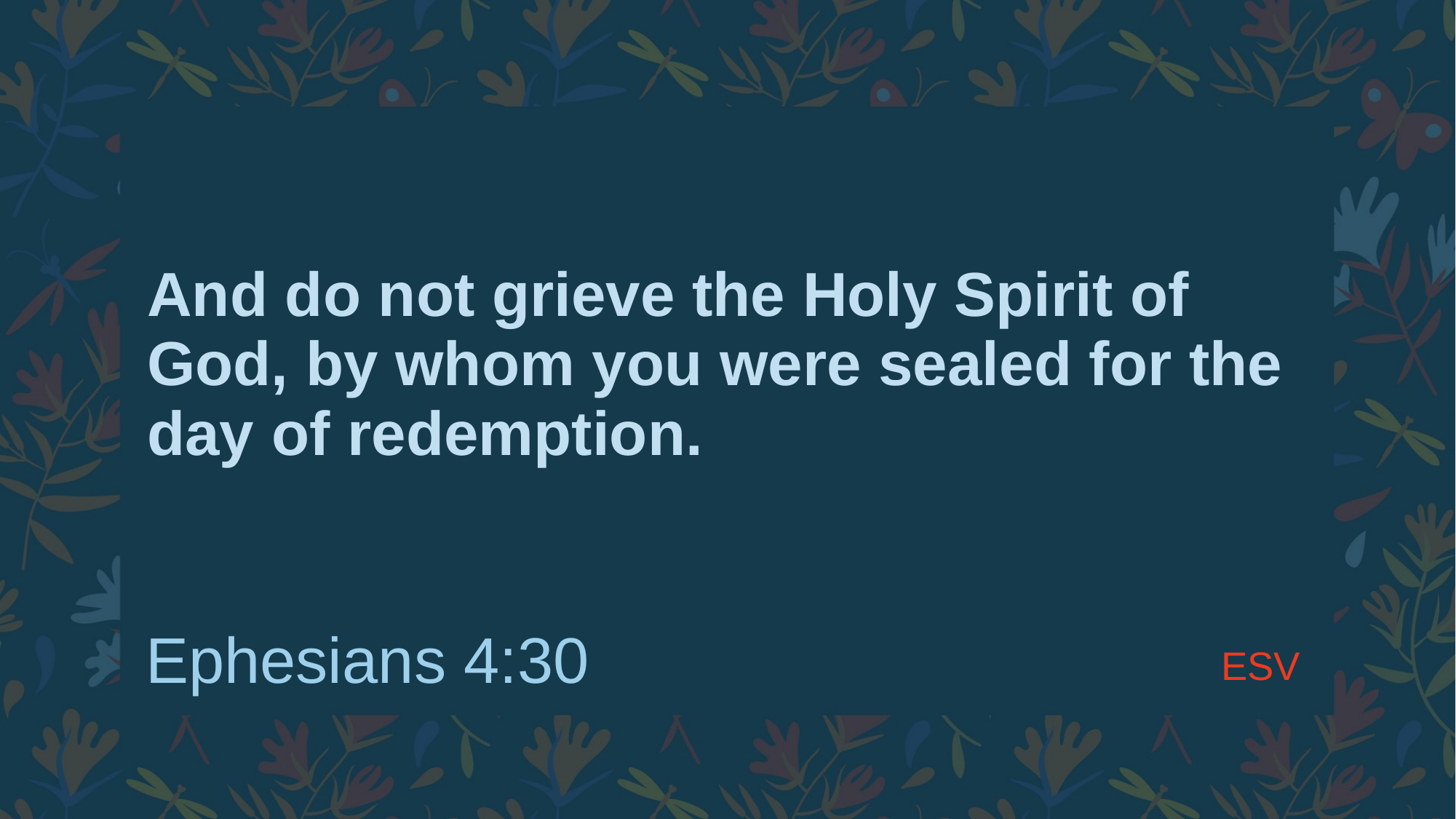

# And do not grieve the Holy Spirit of God, by whom you were sealed for the day of redemption.
ESV
Ephesians 4:30